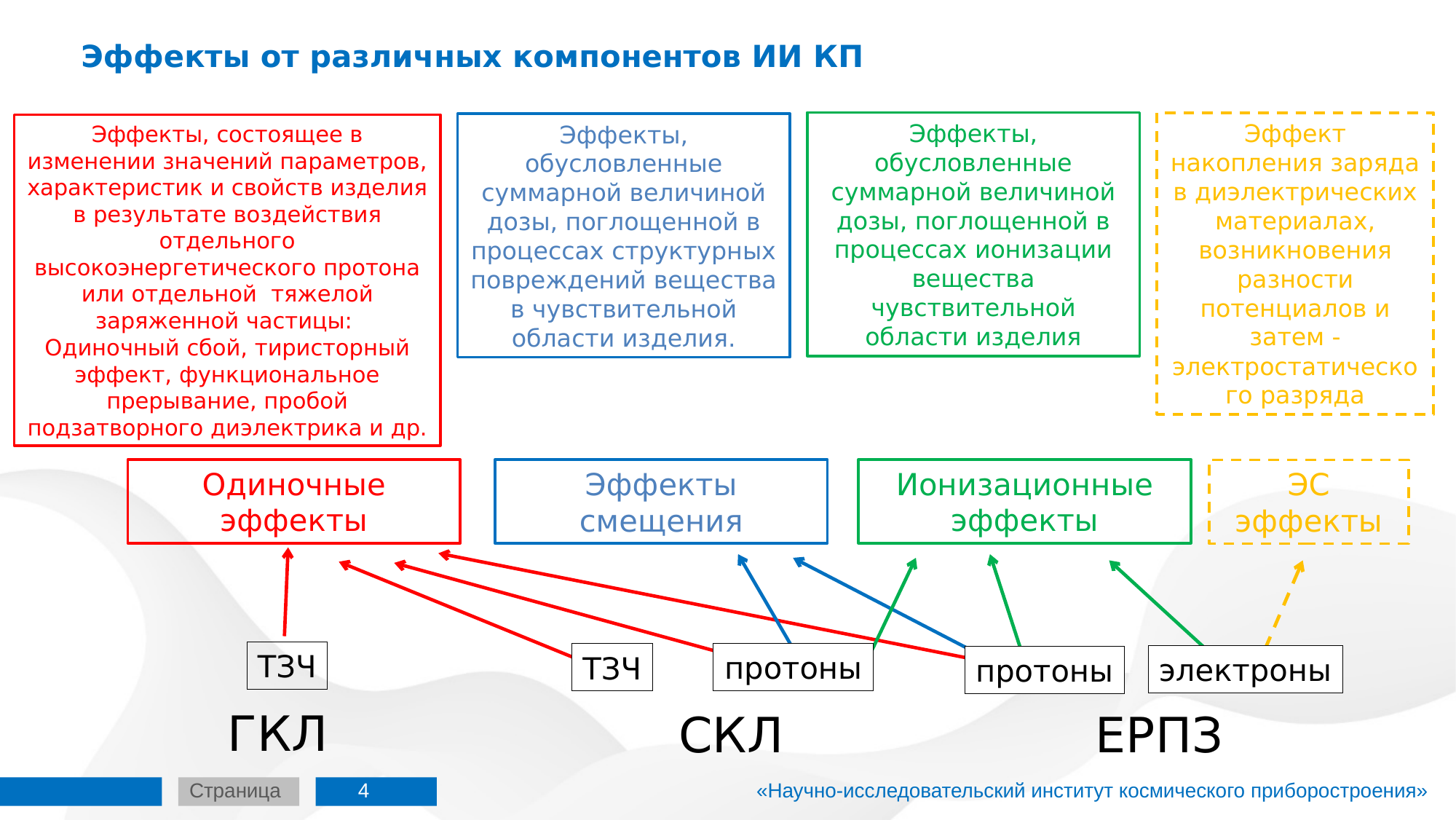

# Эффекты от различных компонентов ИИ КП
Эффекты, обусловленные суммарной величиной дозы, поглощенной в процессах ионизации вещества чувствительной области изделия
Эффект накопления заряда в диэлектрических материалах, возникновения разности потенциалов и затем - электростатического разряда
Эффекты, обусловленные суммарной величиной дозы, поглощенной в процессах структурных повреждений вещества в чувствительной области изделия.
Эффекты, состоящее в изменении значений параметров, характеристик и свойств изделия в результате воздействия отдельного высокоэнергетического протона или отдельной  тяжелой заряженной частицы:
Одиночный сбой, тиристорный эффект, функциональное прерывание, пробой подзатворного диэлектрика и др.

Одиночные эффекты
Ионизационные эффекты
Эффекты смещения
ЭС эффекты
ТЗЧ
протоны
ТЗЧ
электроны
протоны
ГКЛ
СКЛ
ЕРПЗ